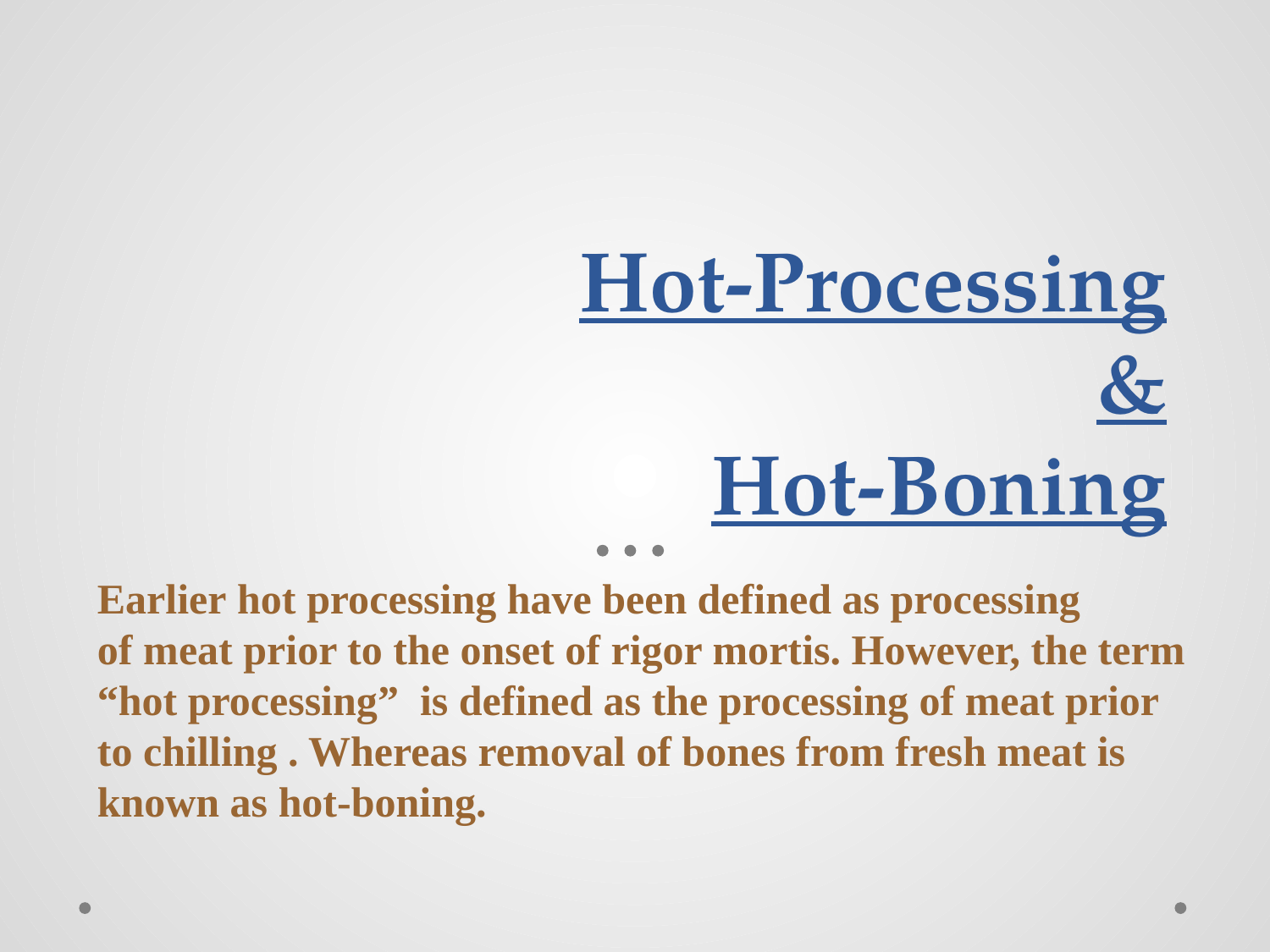

# Hot-Processing & Hot-Boning
Earlier hot processing have been defined as processing of meat prior to the onset of rigor mortis. However, the term “hot processing”  is defined as the processing of meat prior to chilling . Whereas removal of bones from fresh meat is known as hot-boning.